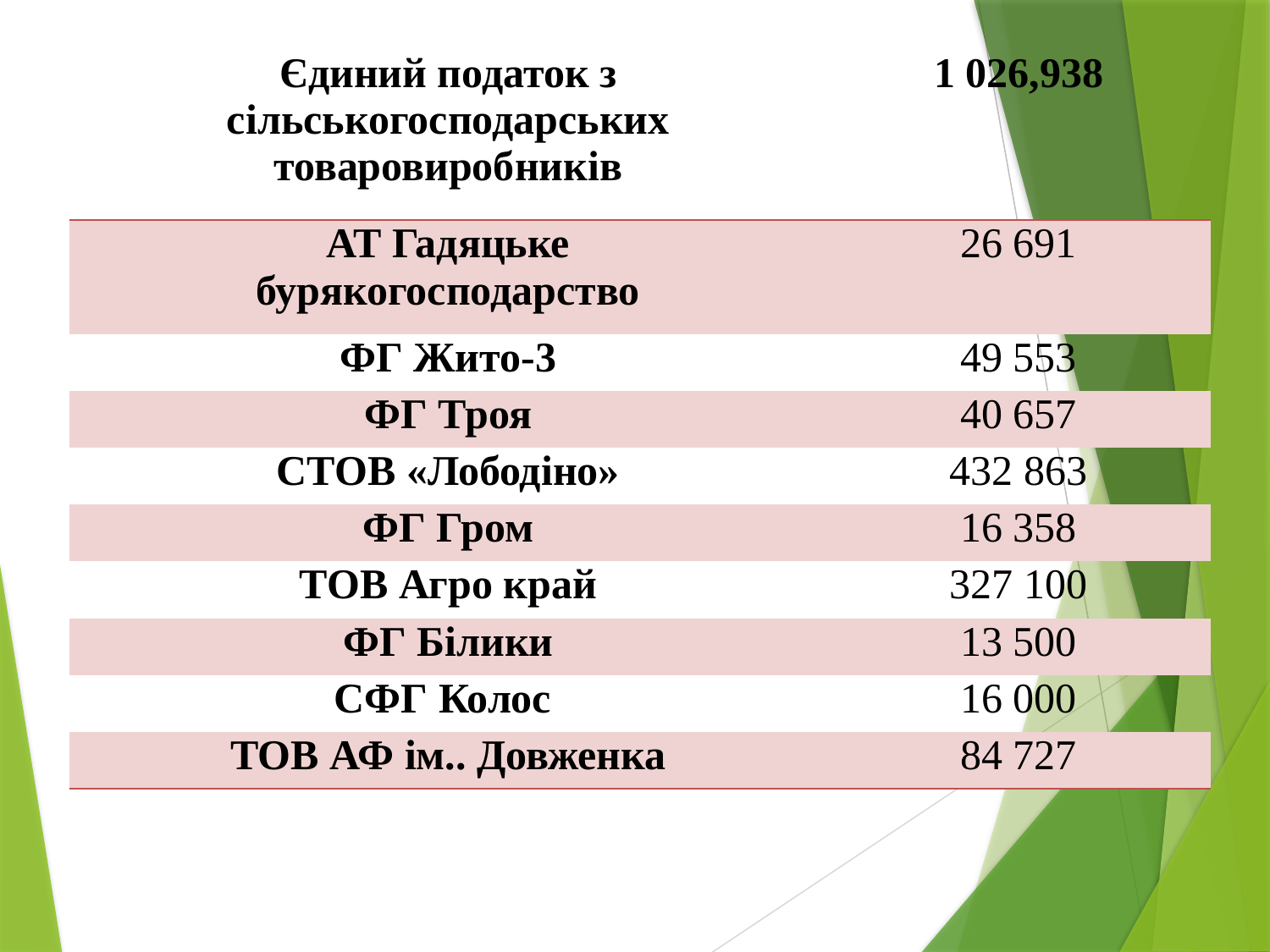

| Єдиний податок з сільськогосподарських товаровиробників | 1 026,938 |
| --- | --- |
| АТ Гадяцьке бурякогосподарство | 26 691 |
| ФГ Жито-3 | 49 553 |
| ФГ Троя | 40 657 |
| СТОВ «Лободіно» | 432 863 |
| ФГ Гром | 16 358 |
| ТОВ Агро край | 327 100 |
| ФГ Білики | 13 500 |
| СФГ Колос | 16 000 |
| ТОВ АФ ім.. Довженка | 84 727 |